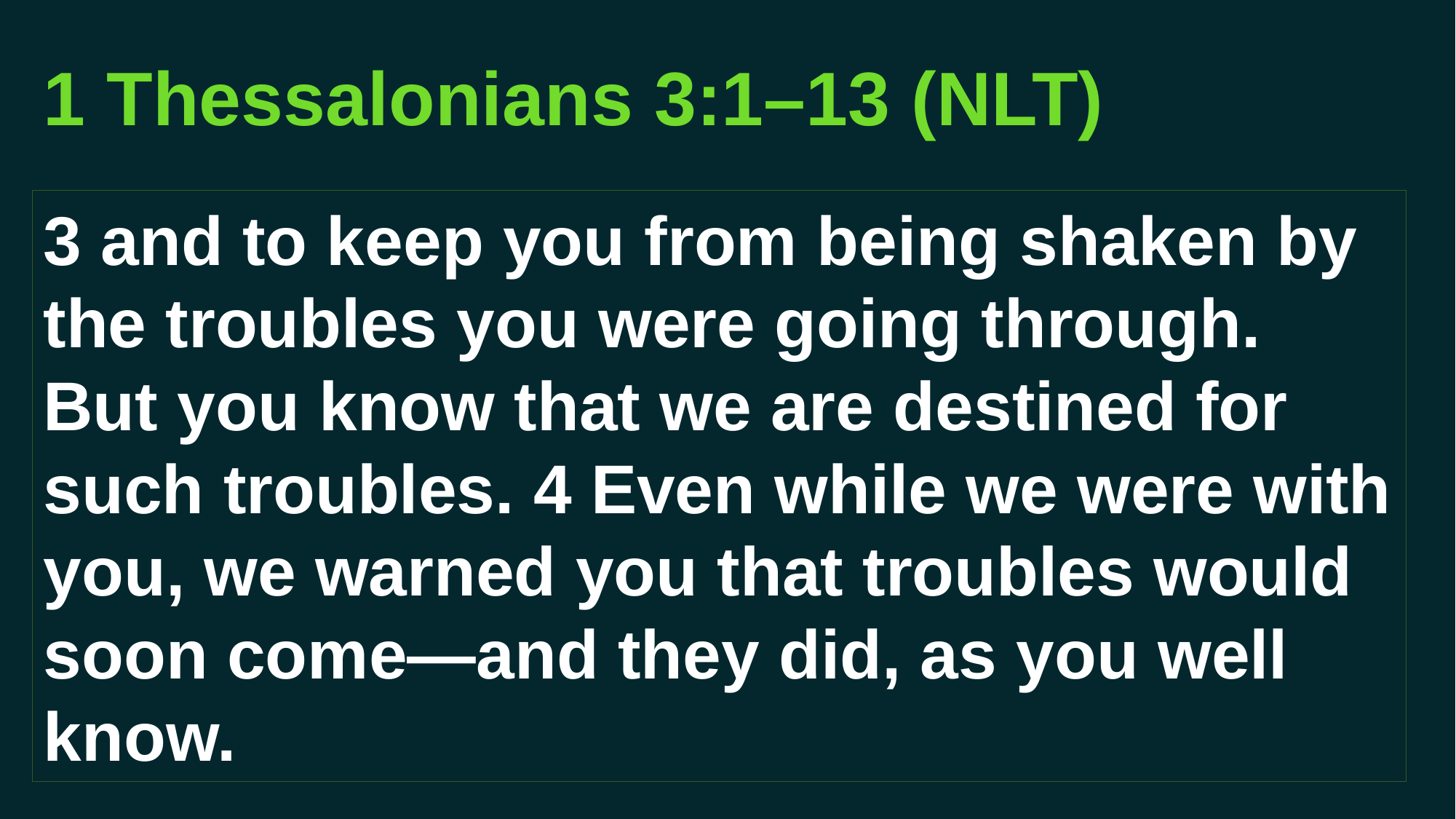

# 1 Thessalonians 3:1–13 (NLT)
3 and to keep you from being shaken by the troubles you were going through. But you know that we are destined for such troubles. 4 Even while we were with you, we warned you that troubles would soon come—and they did, as you well know.